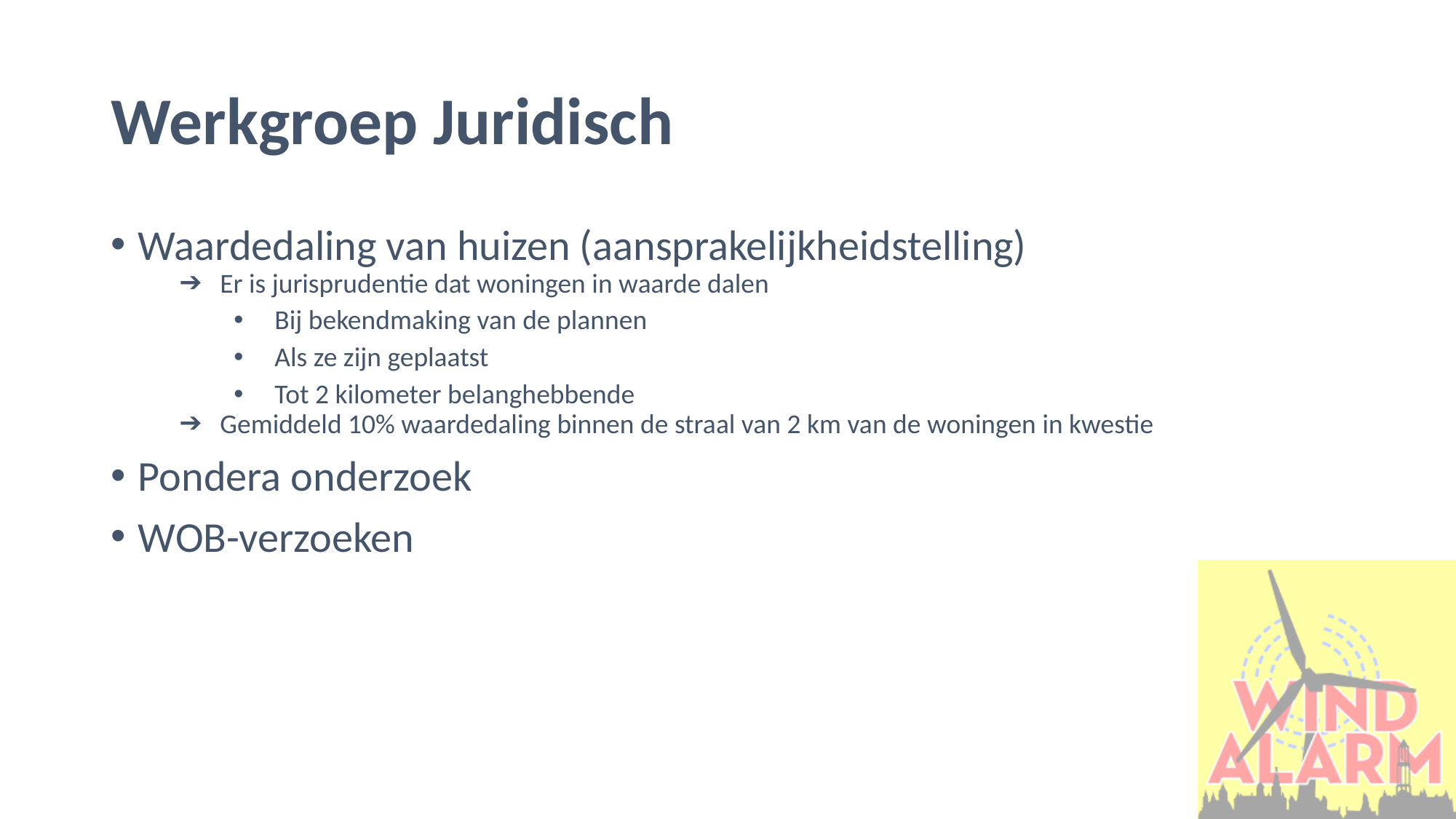

# Werkgroep Juridisch
Waardedaling van huizen (aansprakelijkheidstelling)
Er is jurisprudentie dat woningen in waarde dalen
Bij bekendmaking van de plannen
Als ze zijn geplaatst
Tot 2 kilometer belanghebbende
Gemiddeld 10% waardedaling binnen de straal van 2 km van de woningen in kwestie
Pondera onderzoek
WOB-verzoeken